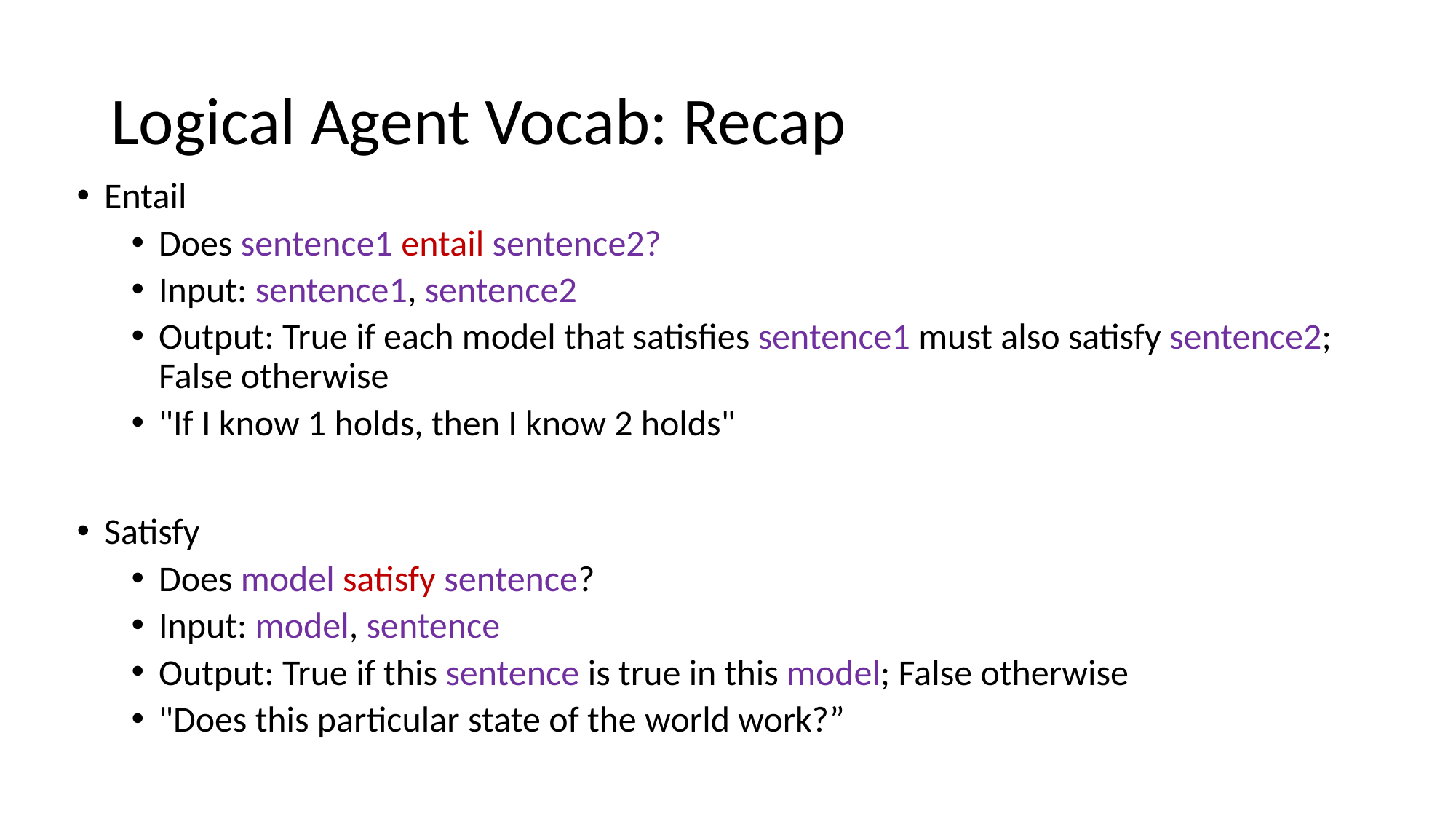

# Logical Agent Vocab: Recap
Entail
Does sentence1 entail sentence2?
Input: sentence1, sentence2
Output: True if each model that satisfies sentence1 must also satisfy sentence2; False otherwise
"If I know 1 holds, then I know 2 holds"

Satisfy
Does model satisfy sentence?
Input: model, sentence
Output: True if this sentence is true in this model; False otherwise
"Does this particular state of the world work?”